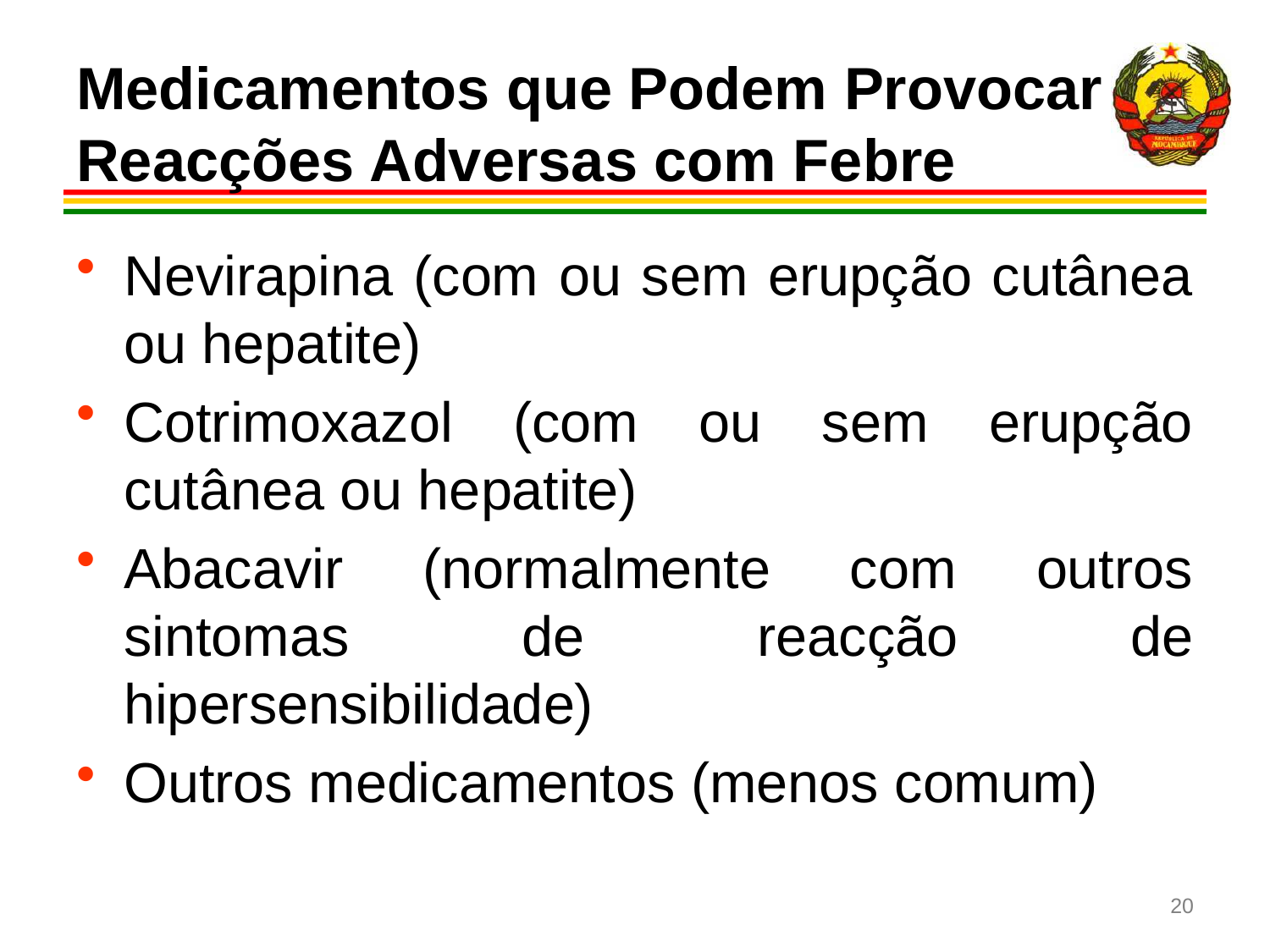

# Medicamentos que Podem Provocar Reacções Adversas com Febre
Nevirapina (com ou sem erupção cutânea ou hepatite)
Cotrimoxazol (com ou sem erupção cutânea ou hepatite)
Abacavir (normalmente com outros sintomas de reacção de hipersensibilidade)
Outros medicamentos (menos comum)